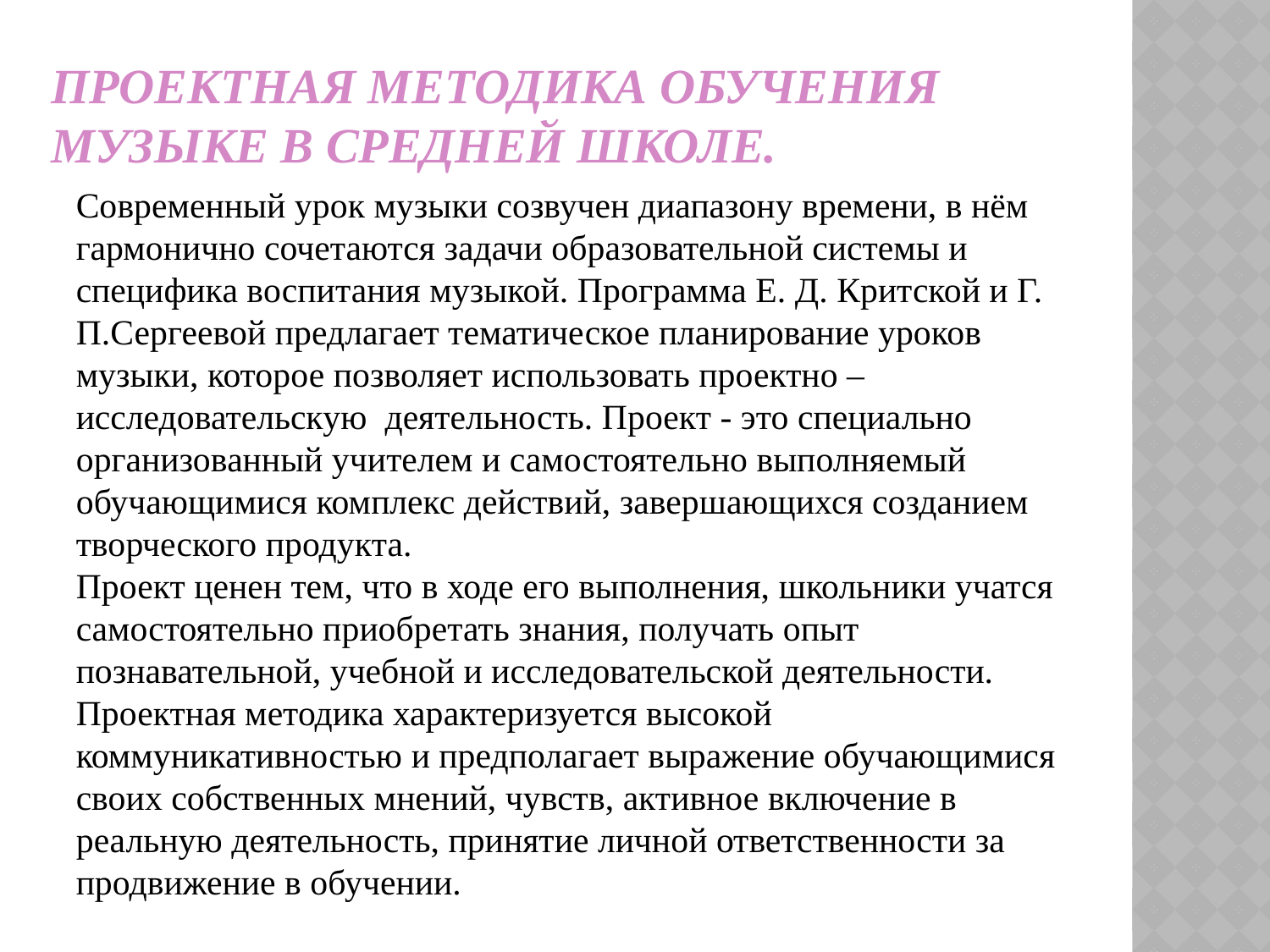

# Проектная методика обучения музыке в средней школе.
Современный урок музыки созвучен диапазону времени, в нём гармонично сочетаются задачи образовательной системы и специфика воспитания музыкой. Программа Е. Д. Критской и Г. П.Сергеевой предлагает тематическое планирование уроков музыки, которое позволяет использовать проектно – исследовательскую  деятельность. Проект - это специально организованный учителем и самостоятельно выполняемый обучающимися комплекс действий, завершающихся созданием творческого продукта. 
Проект ценен тем, что в ходе его выполнения, школьники учатся самостоятельно приобретать знания, получать опыт познавательной, учебной и исследовательской деятельности. 
Проектная методика характеризуется высокой коммуникативностью и предполагает выражение обучающимися своих собственных мнений, чувств, активное включение в реальную деятельность, принятие личной ответственности за продвижение в обучении.